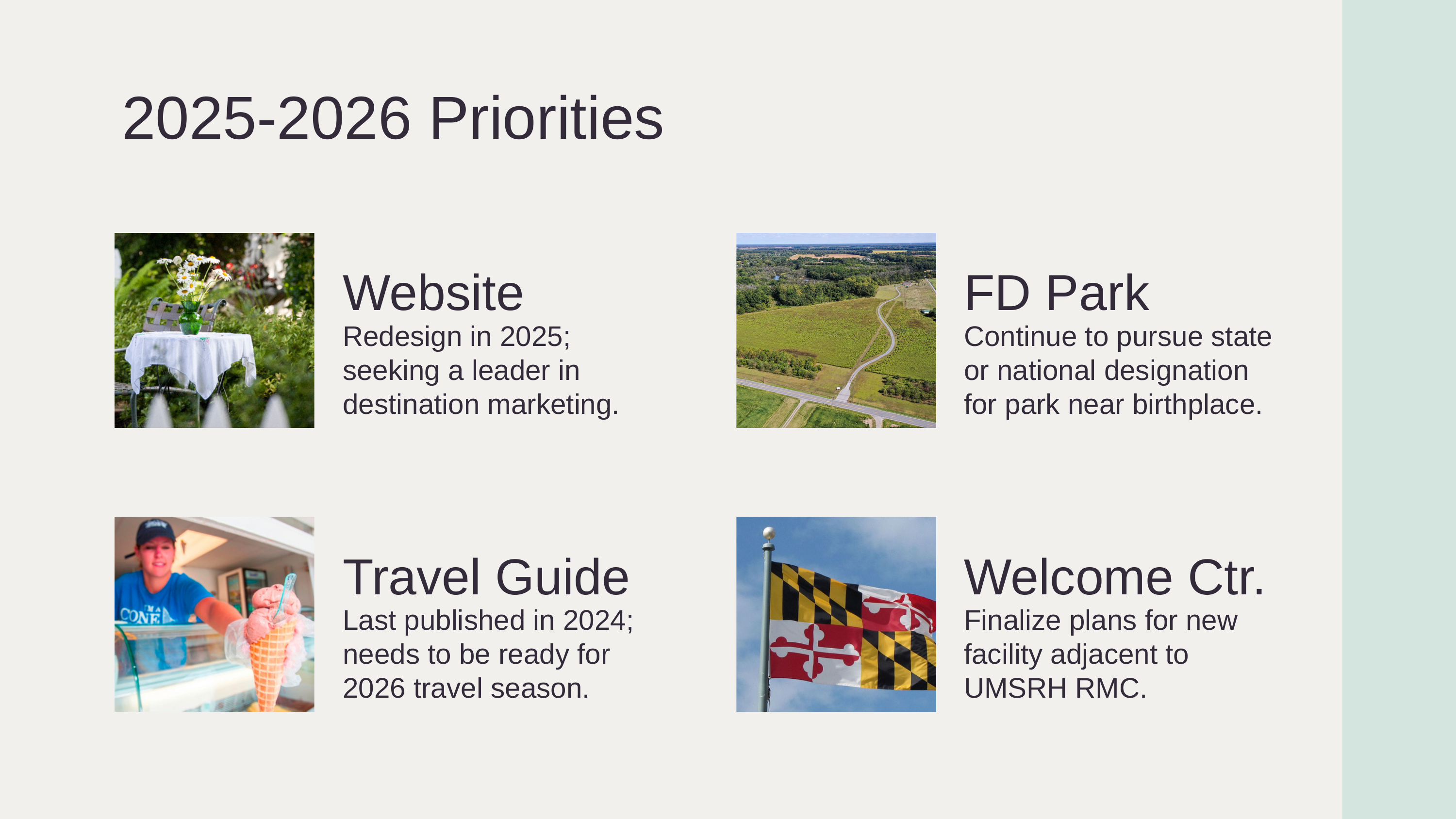

2025-2026 Priorities

Website
FD Park
Redesign in 2025; seeking a leader in destination marketing.
Continue to pursue state or national designation for park near birthplace.

Travel Guide
Welcome Ctr.
Last published in 2024; needs to be ready for 2026 travel season.
Finalize plans for new facility adjacent to UMSRH RMC.